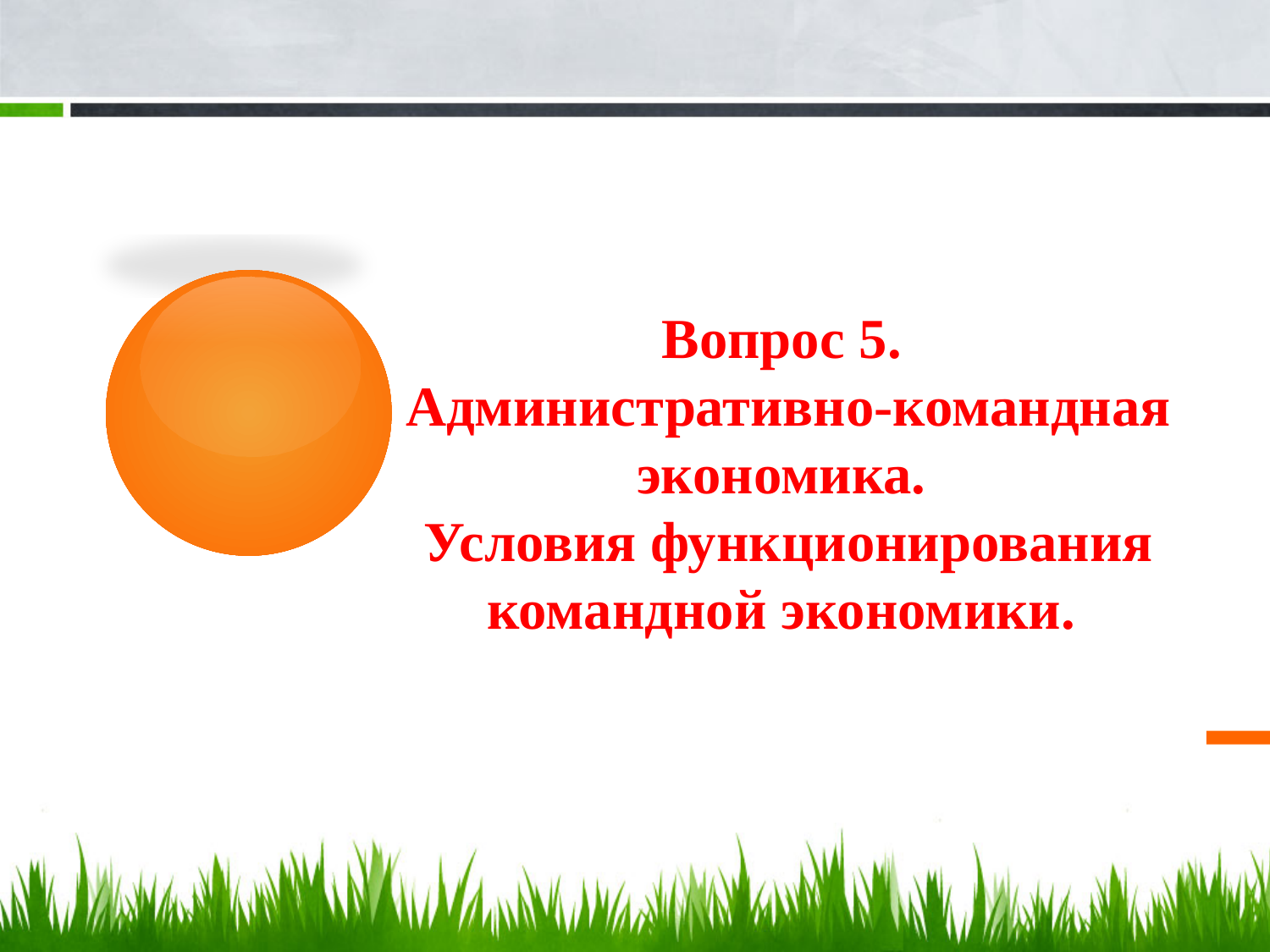

Вопрос 5.
Административно-командная экономика.
Условия функционирования командной экономики.